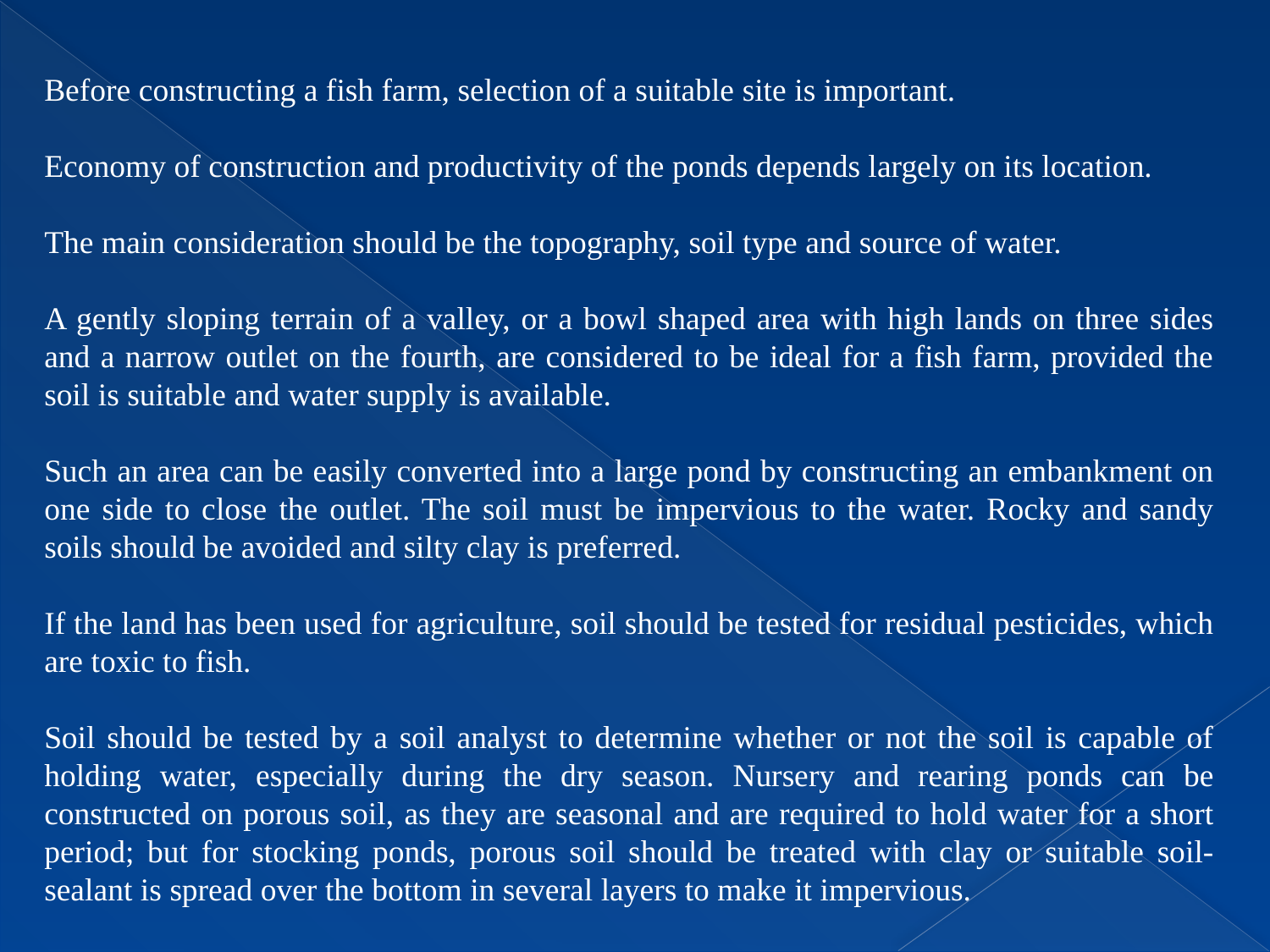

Before constructing a fish farm, selection of a suitable site is important.

Economy of construction and productivity of the ponds depends largely on its location.

The main consideration should be the topography, soil type and source of water.

A gently sloping terrain of a valley, or a bowl shaped area with high lands on three sides and a narrow outlet on the fourth, are considered to be ideal for a fish farm, provided the soil is suitable and water supply is available.

Such an area can be easily converted into a large pond by constructing an embankment on one side to close the outlet. The soil must be impervious to the water. Rocky and sandy soils should be avoided and silty clay is preferred.

If the land has been used for agriculture, soil should be tested for residual pesticides, which are toxic to fish.

Soil should be tested by a soil analyst to determine whether or not the soil is capable of holding water, especially during the dry season. Nursery and rearing ponds can be constructed on porous soil, as they are seasonal and are required to hold water for a short period; but for stocking ponds, porous soil should be treated with clay or suitable soil-sealant is spread over the bottom in several layers to make it impervious.